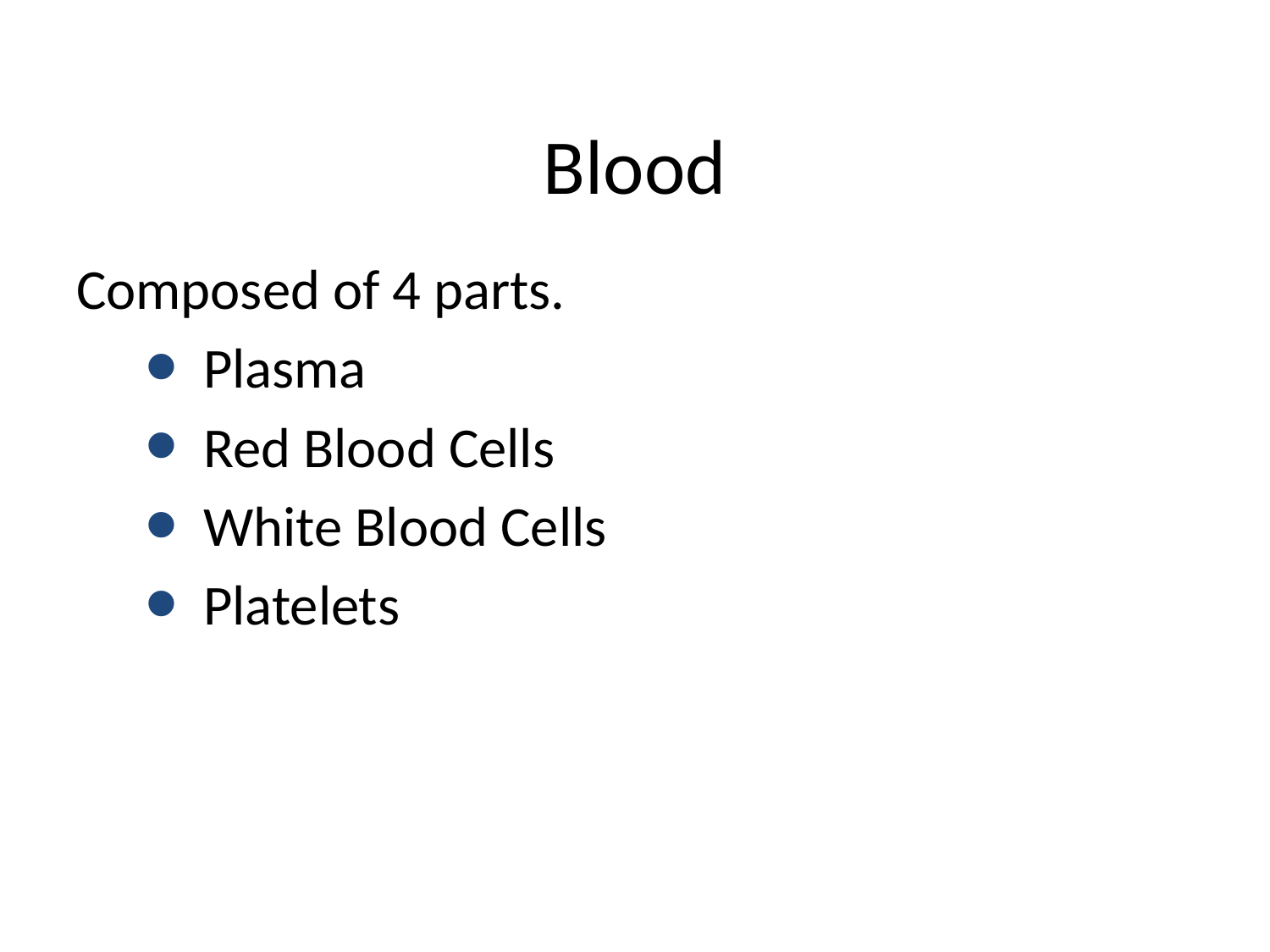

# Blood
Composed of 4 parts.
Plasma
Red Blood Cells
White Blood Cells
Platelets